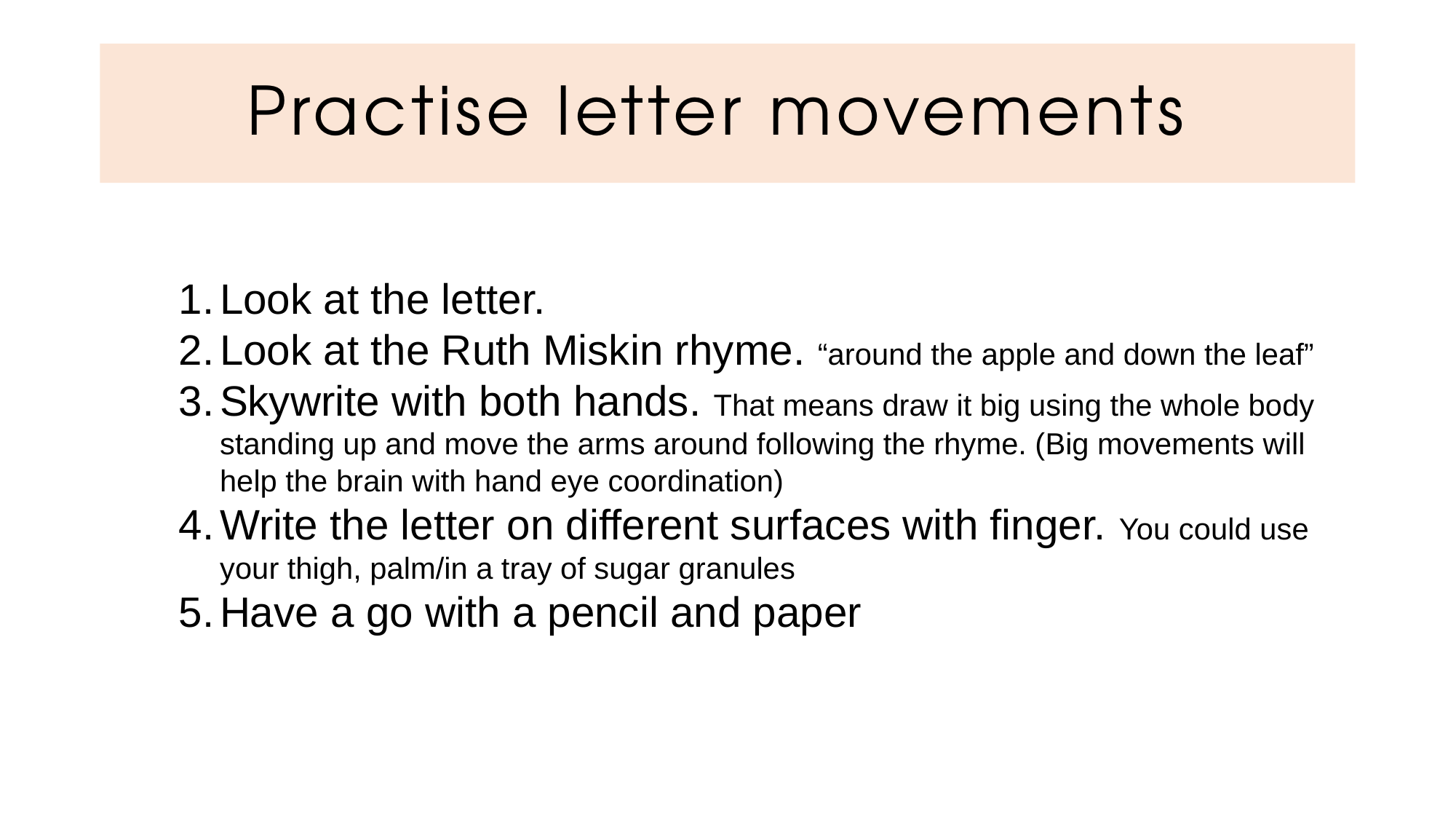

# Practise letter movements
Look at the letter.
Look at the Ruth Miskin rhyme. “around the apple and down the leaf”
Skywrite with both hands. That means draw it big using the whole body standing up and move the arms around following the rhyme. (Big movements will help the brain with hand eye coordination)
Write the letter on different surfaces with finger. You could use your thigh, palm/in a tray of sugar granules
Have a go with a pencil and paper